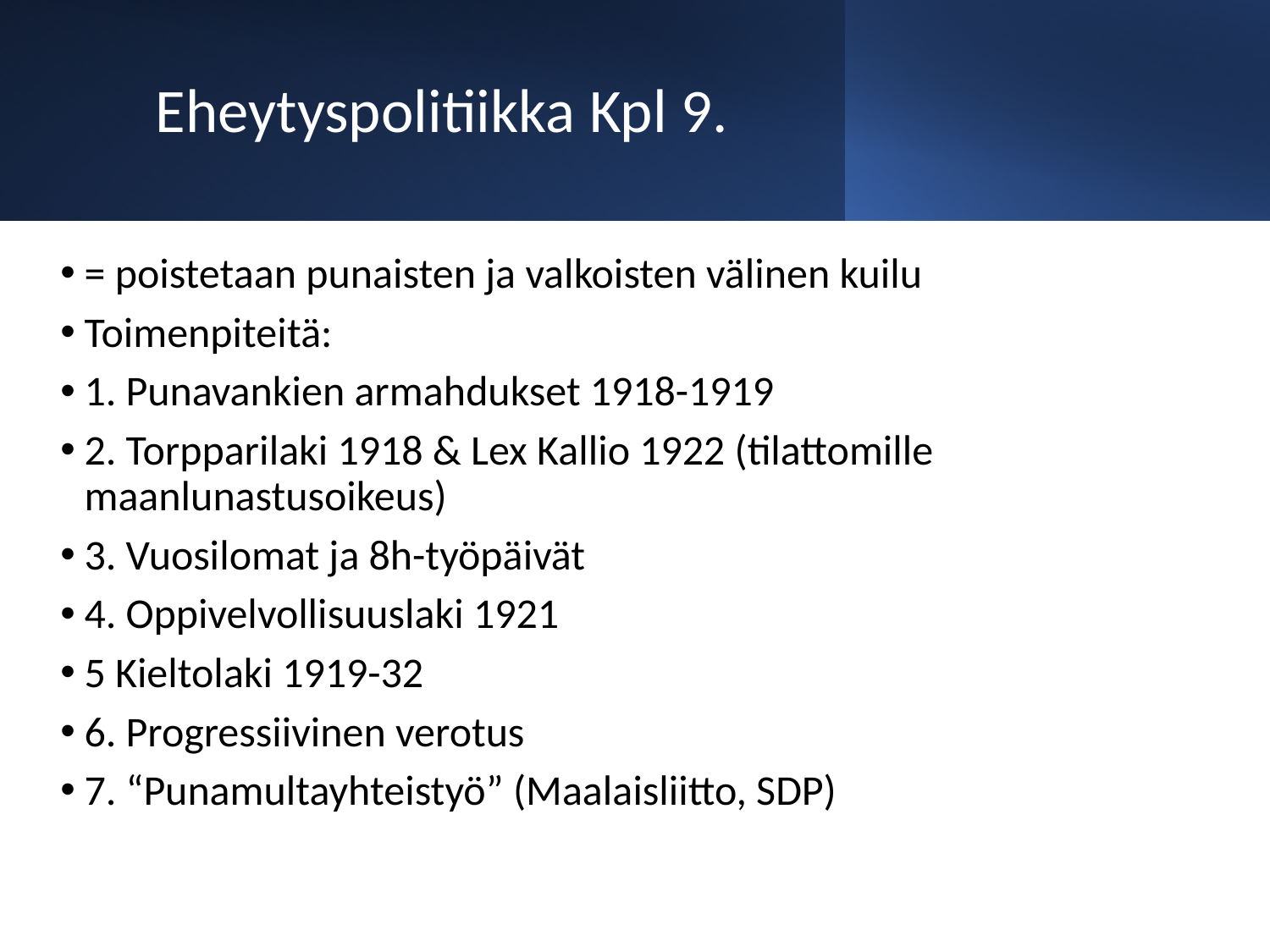

# Eheytyspolitiikka Kpl 9.
= poistetaan punaisten ja valkoisten välinen kuilu
Toimenpiteitä:
1. Punavankien armahdukset 1918-1919
2. Torpparilaki 1918 & Lex Kallio 1922 (tilattomille maanlunastusoikeus)
3. Vuosilomat ja 8h-työpäivät
4. Oppivelvollisuuslaki 1921
5 Kieltolaki 1919-32
6. Progressiivinen verotus
7. “Punamultayhteistyö” (Maalaisliitto, SDP)